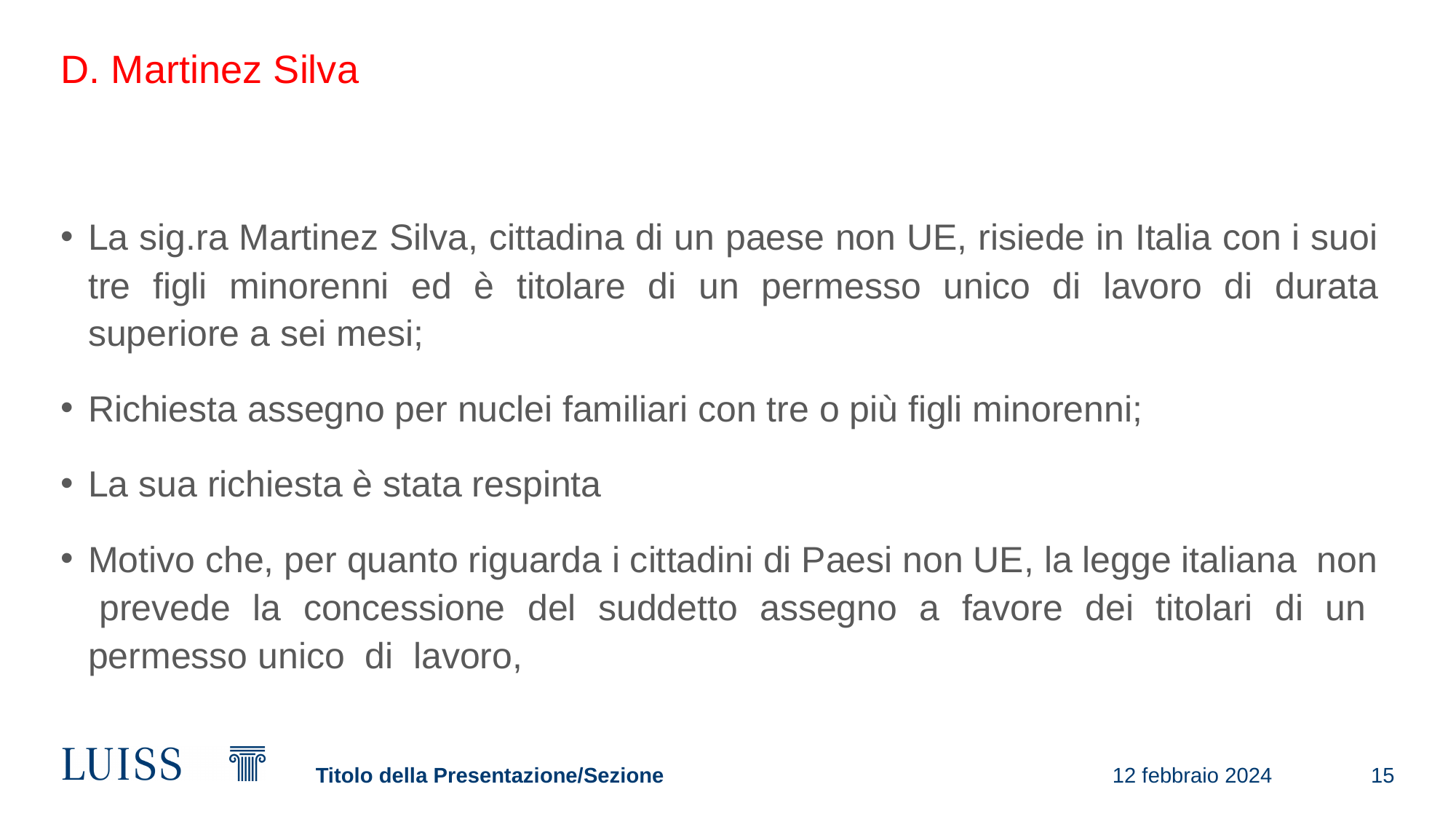

# D. Martinez Silva
La sig.ra Martinez Silva, cittadina di un paese non UE, risiede in Italia con i suoi tre figli minorenni ed è titolare di un permesso unico di lavoro di durata superiore a sei mesi;
Richiesta assegno per nuclei familiari con tre o più figli minorenni;
La sua richiesta è stata respinta
Motivo che, per quanto riguarda i cittadini di Paesi non UE, la legge italiana  non  prevede  la  concessione  del  suddetto  assegno  a  favore  dei  titolari  di  un  permesso unico  di  lavoro,
Titolo della Presentazione/Sezione
12 febbraio 2024
15